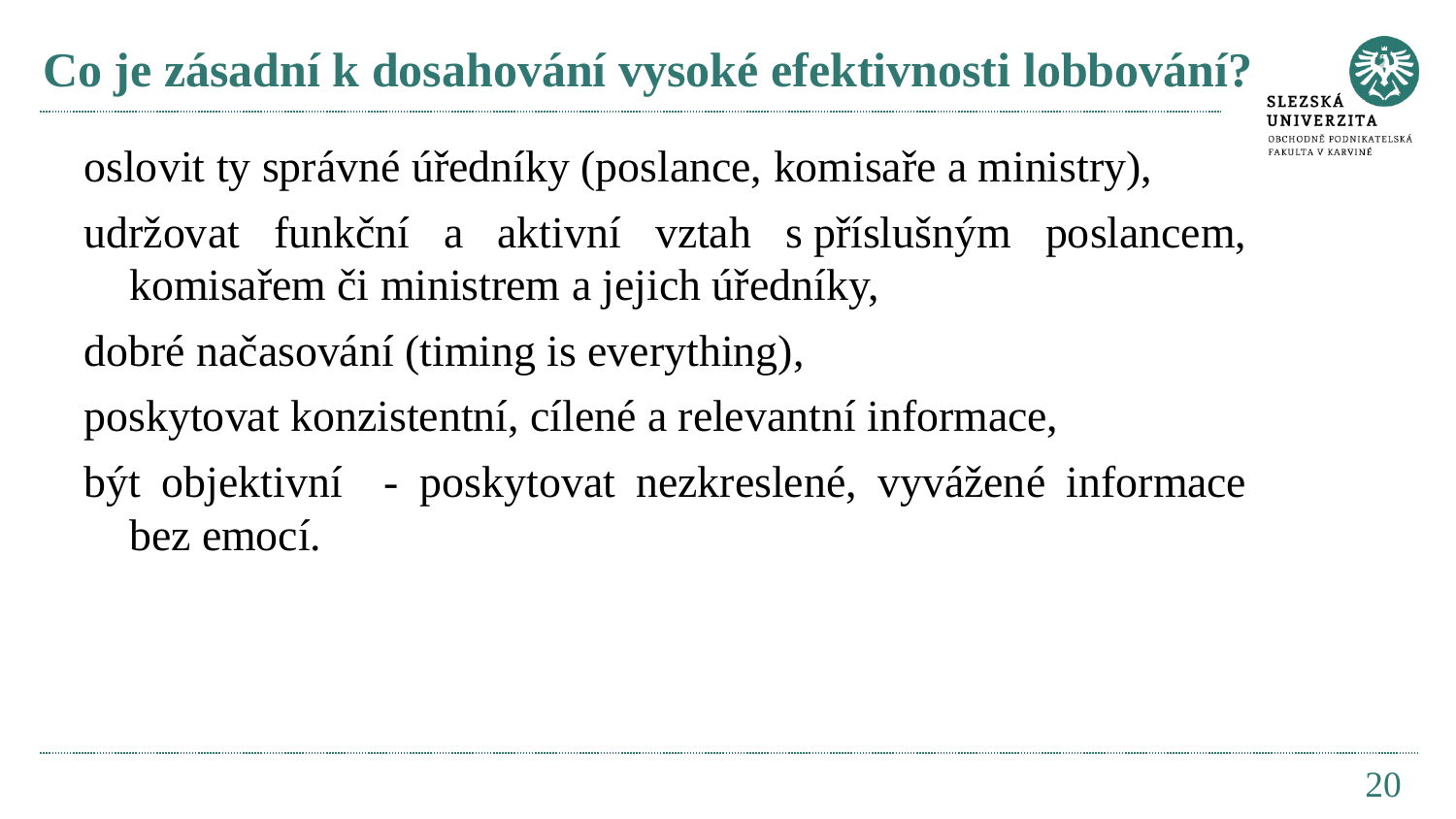

# Co je zásadní k dosahování vysoké efektivnosti lobbování?
oslovit ty správné úředníky (poslance, komisaře a ministry),
udržovat funkční a aktivní vztah s příslušným poslancem, komisařem či ministrem a jejich úředníky,
dobré načasování (timing is everything),
poskytovat konzistentní, cílené a relevantní informace,
být objektivní  - poskytovat nezkreslené, vyvážené informace bez emocí.

20